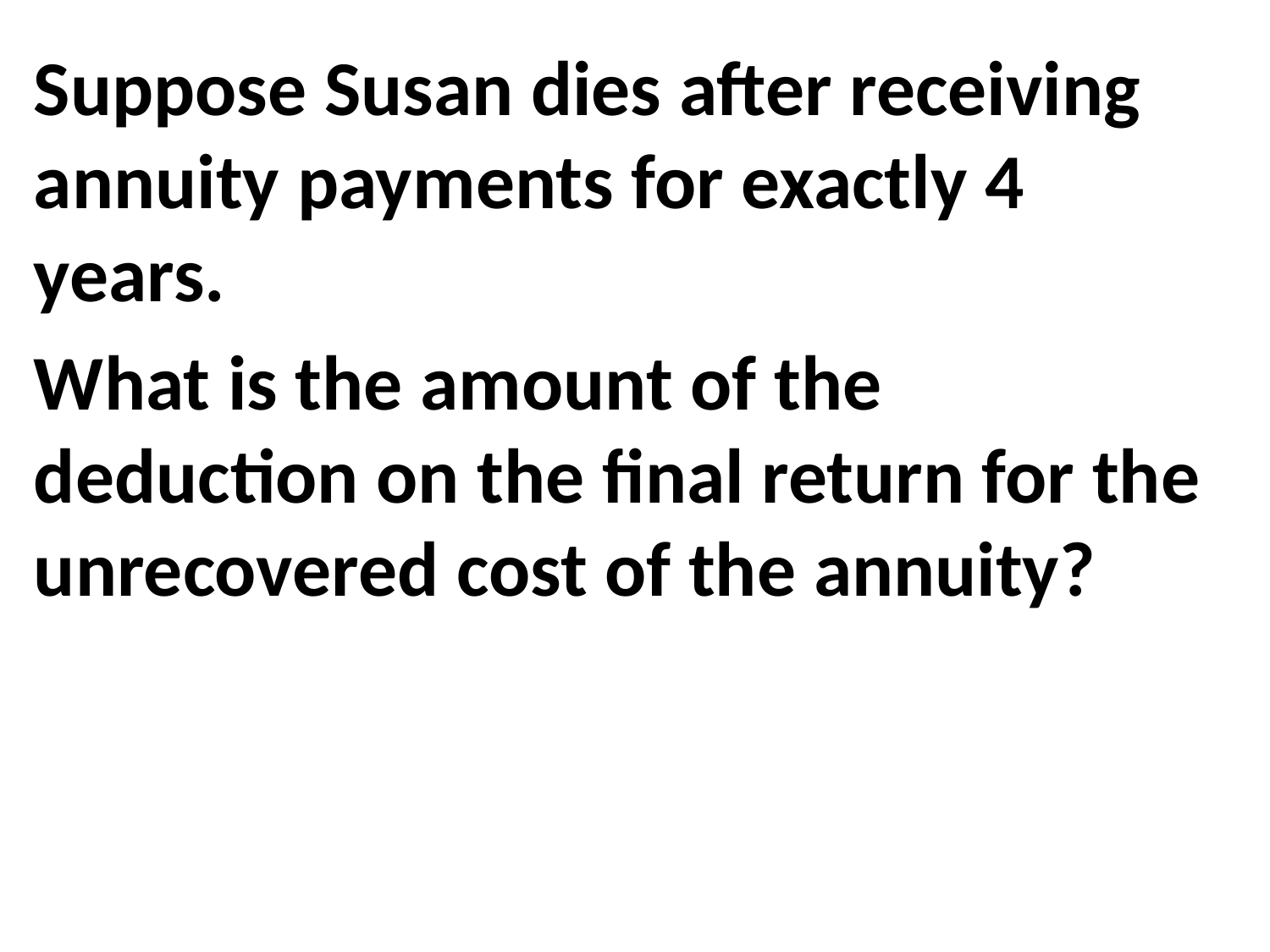

Suppose Susan dies after receiving annuity payments for exactly 4 years.
What is the amount of the deduction on the final return for the unrecovered cost of the annuity?